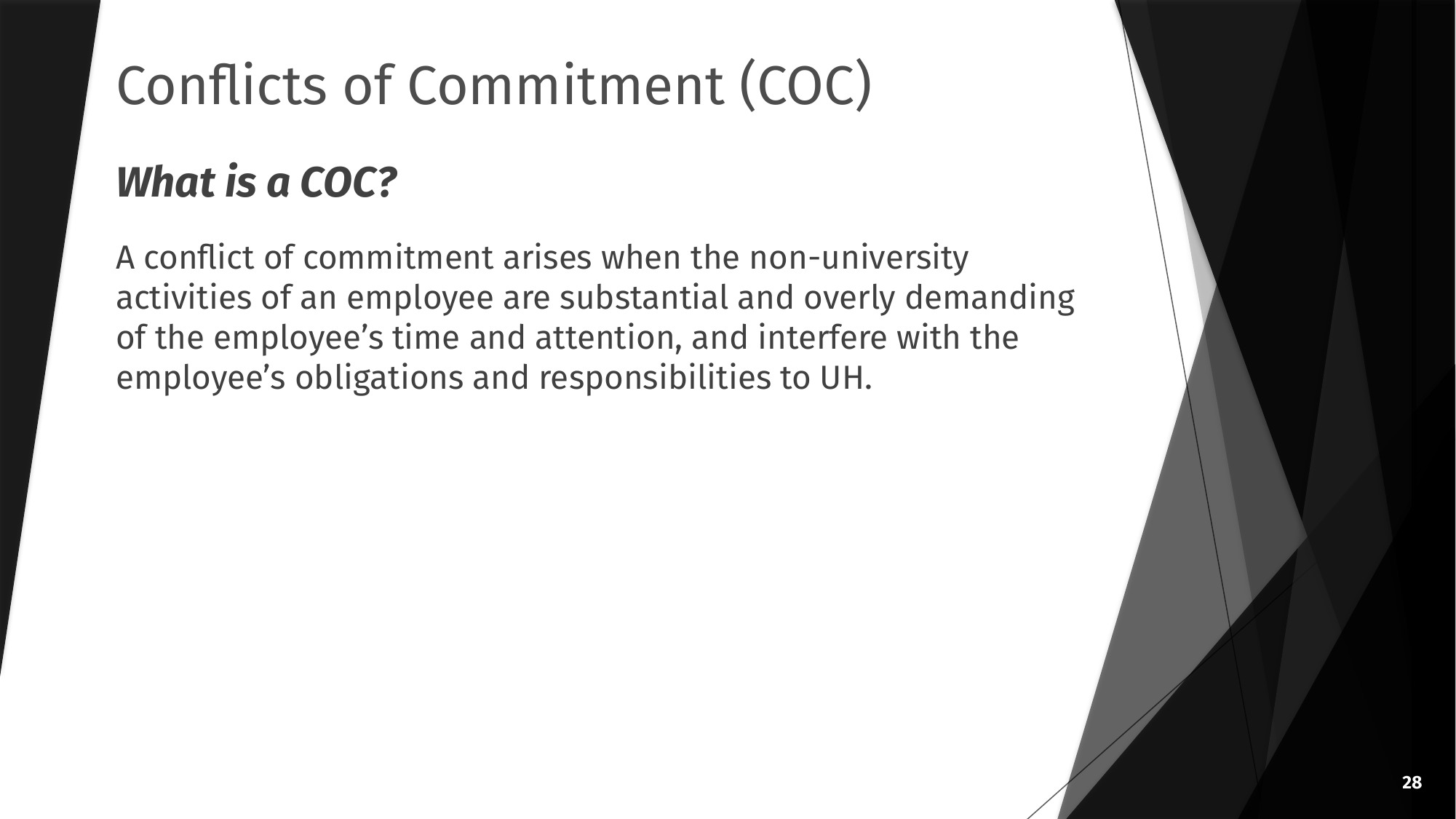

# Conflicts of Commitment (COC)
What is a COC?
A conflict of commitment arises when the non-university activities of an employee are substantial and overly demanding of the employee’s time and attention, and interfere with the employee’s obligations and responsibilities to UH.
28